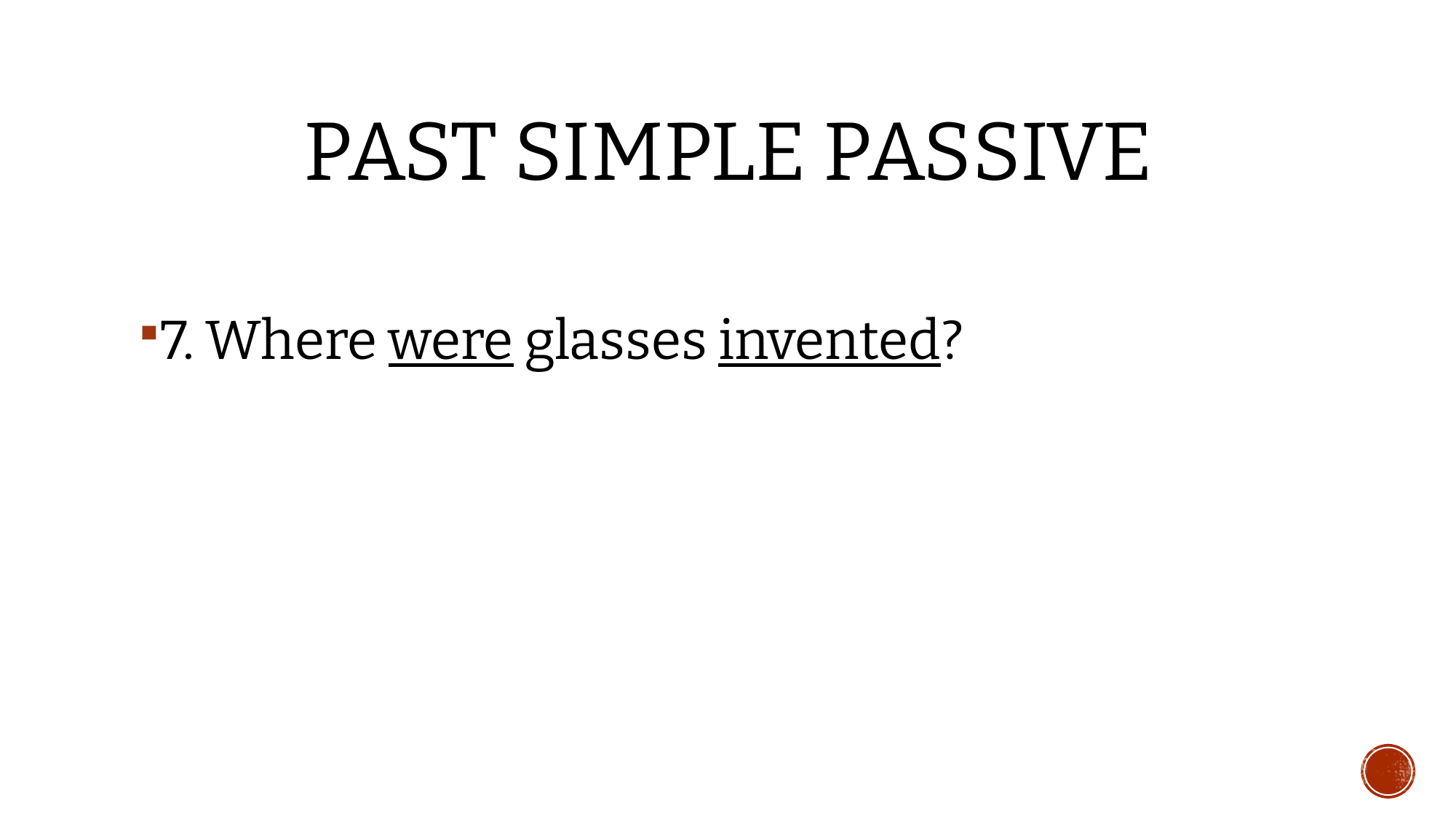

# Past simple passive
7. Where were glasses invented?